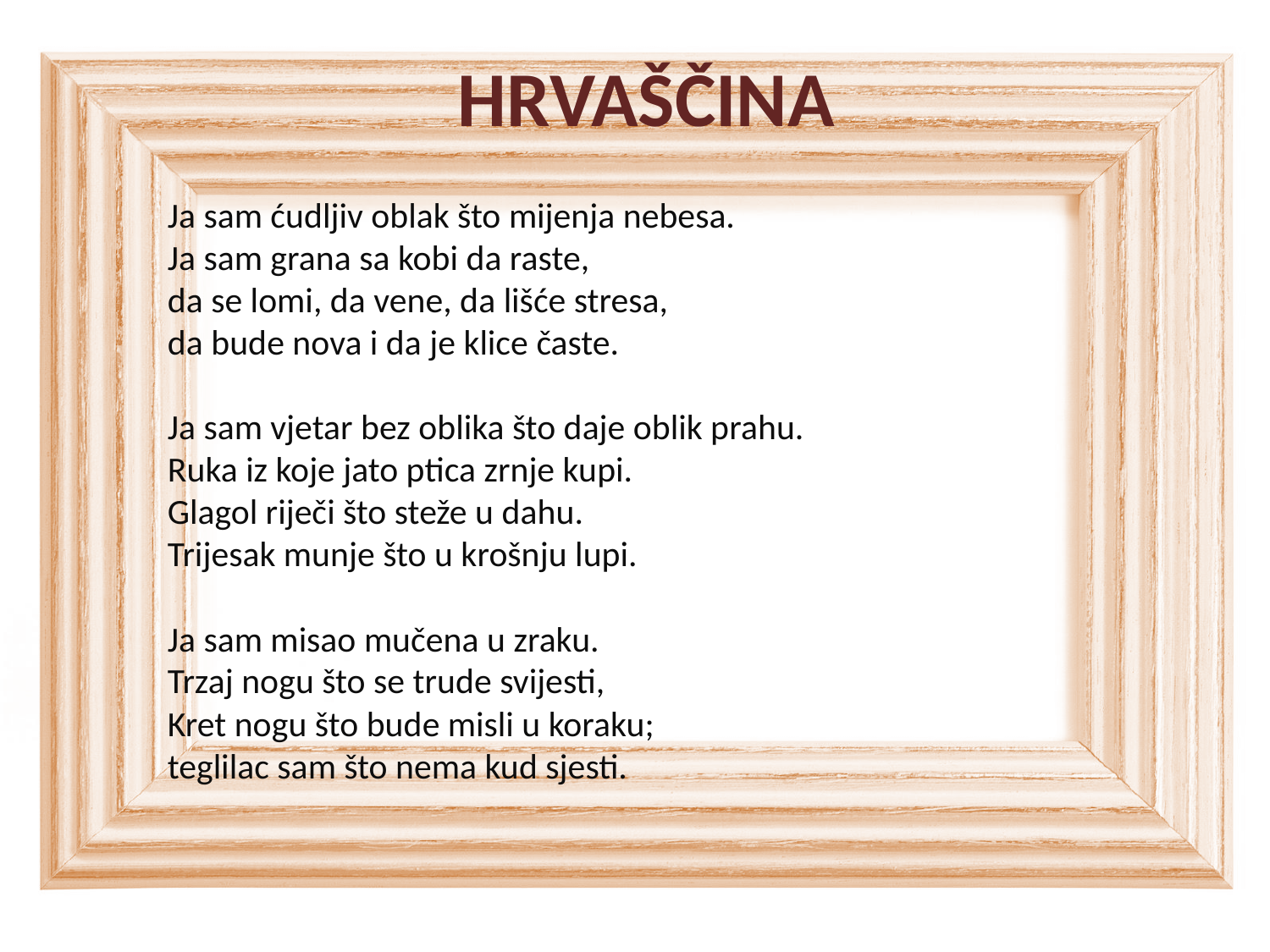

# HRVAŠČINA
Ja sam ćudljiv oblak što mijenja nebesa.
Ja sam grana sa kobi da raste,
da se lomi, da vene, da lišće stresa,
da bude nova i da je klice časte.
Ja sam vjetar bez oblika što daje oblik prahu.
Ruka iz koje jato ptica zrnje kupi.
Glagol riječi što steže u dahu.
Trijesak munje što u krošnju lupi.
Ja sam misao mučena u zraku.
Trzaj nogu što se trude svijesti,
Kret nogu što bude misli u koraku;
teglilac sam što nema kud sjesti.